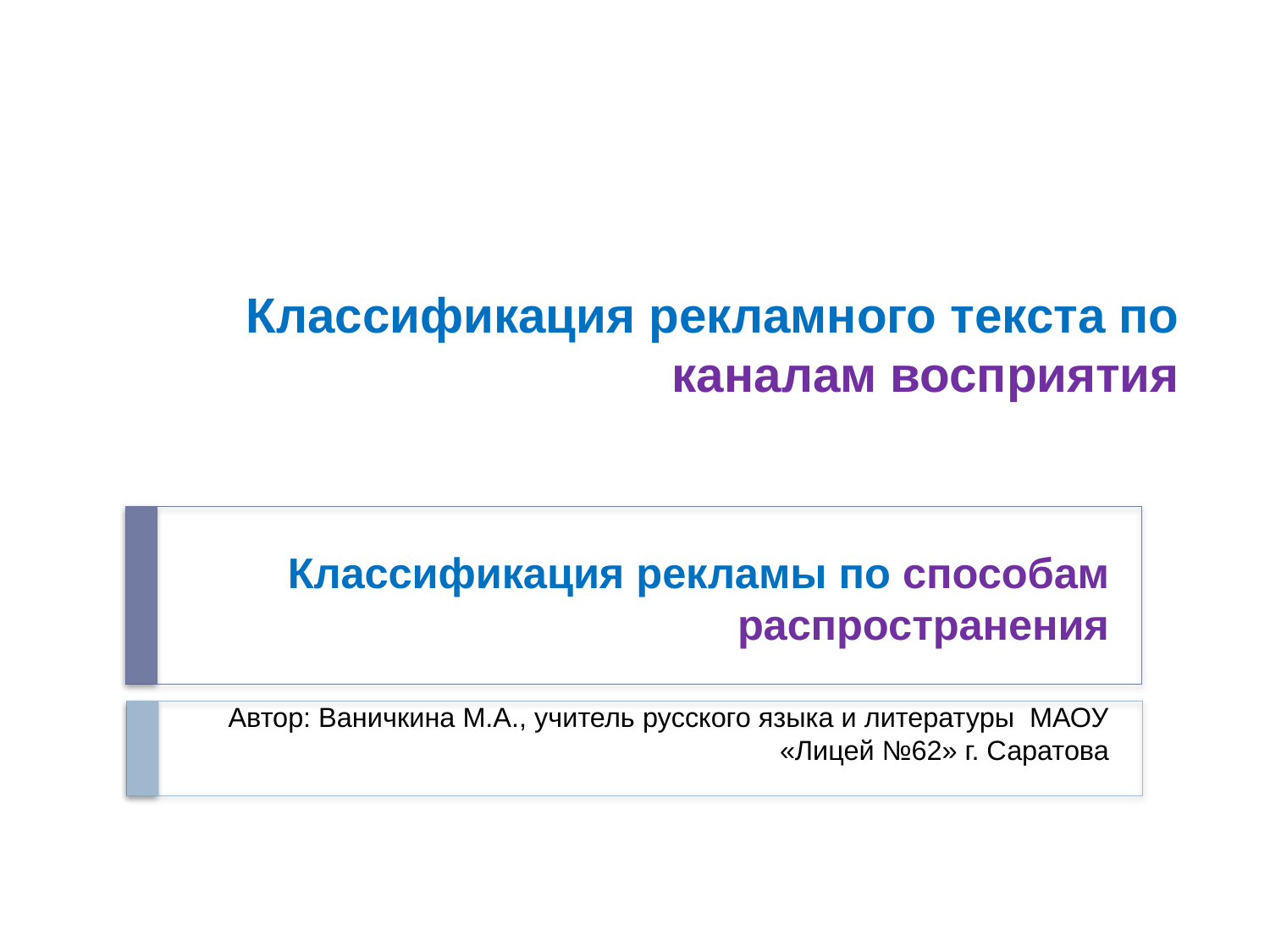

Классификация рекламного текста по каналам восприятия
# Классификация рекламы по способам распространения Автор: Ваничкина М.А., учитель русского языка и литературы  МАОУ «Лицей №62» г. Саратова